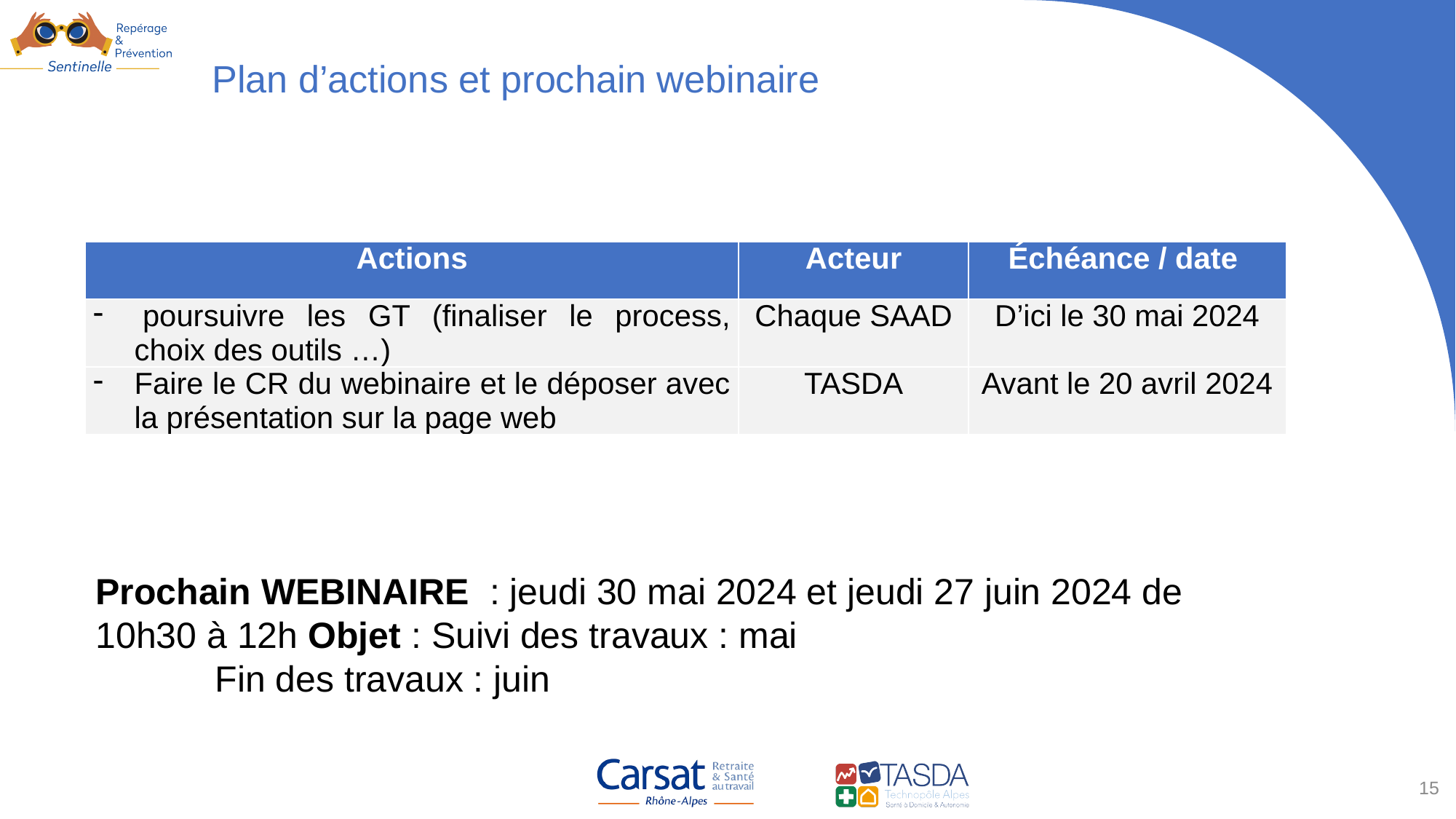

# Plan d’actions et prochain webinaire
| Actions | Acteur | Échéance / date |
| --- | --- | --- |
| poursuivre les GT (finaliser le process, choix des outils …) | Chaque SAAD | D’ici le 30 mai 2024 |
| Faire le CR du webinaire et le déposer avec la présentation sur la page web | TASDA | Avant le 20 avril 2024 |
Prochain WEBINAIRE  : jeudi 30 mai 2024 et jeudi 27 juin 2024 de 10h30 à 12h Objet : Suivi des travaux : mai
	 Fin des travaux : juin
15